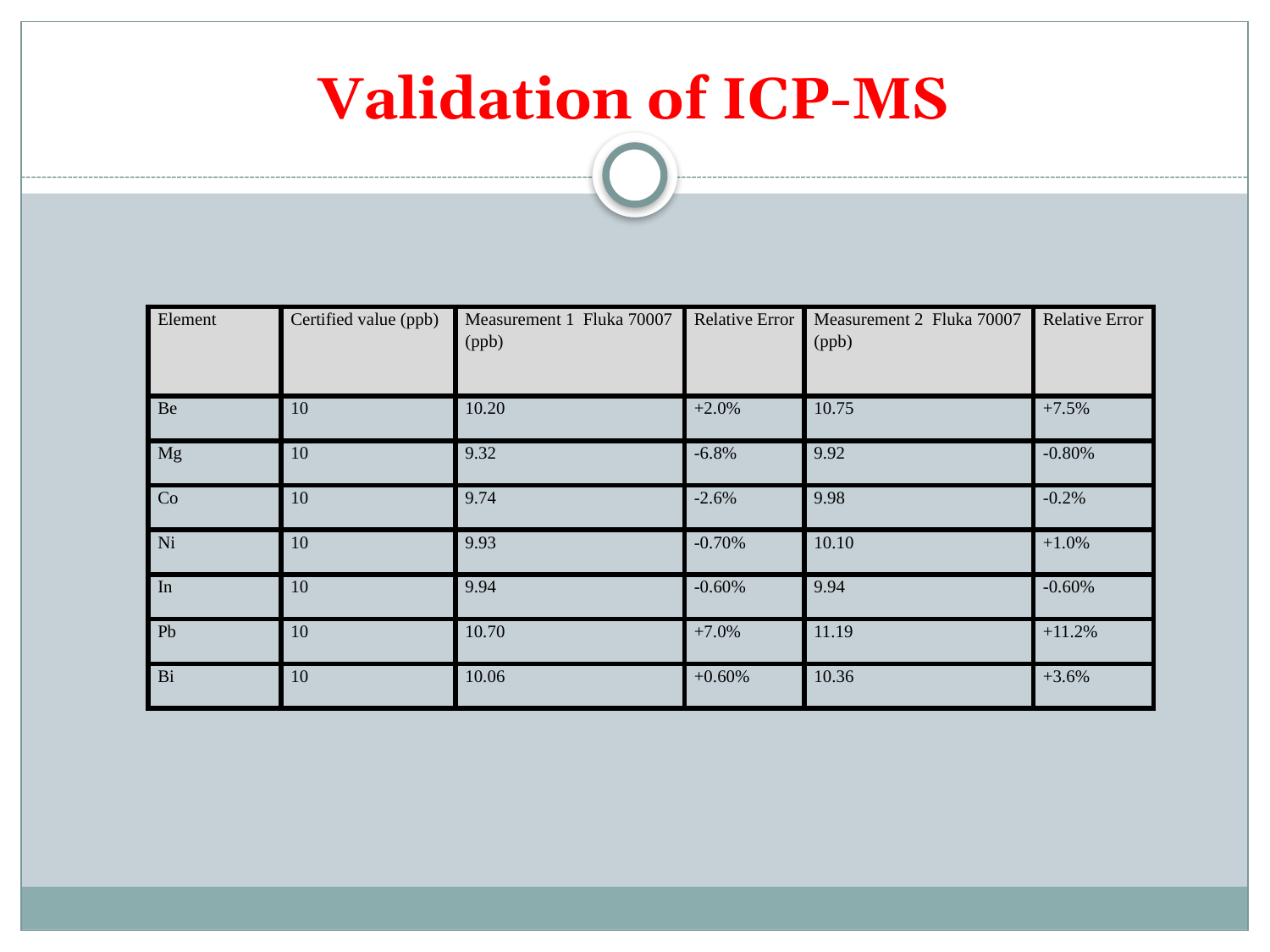

# Validation of ICP-MS
| Element | Certified value (ppb) | Measurement 1 Fluka 70007 (ppb) | Relative Error | Measurement 2 Fluka 70007 (ppb) | Relative Error |
| --- | --- | --- | --- | --- | --- |
| Be | 10 | 10.20 | +2.0% | 10.75 | +7.5% |
| Mg | 10 | 9.32 | -6.8% | 9.92 | -0.80% |
| Co | 10 | 9.74 | -2.6% | 9.98 | -0.2% |
| Ni | 10 | 9.93 | -0.70% | 10.10 | +1.0% |
| In | 10 | 9.94 | -0.60% | 9.94 | -0.60% |
| Pb | 10 | 10.70 | +7.0% | 11.19 | +11.2% |
| Bi | 10 | 10.06 | +0.60% | 10.36 | +3.6% |